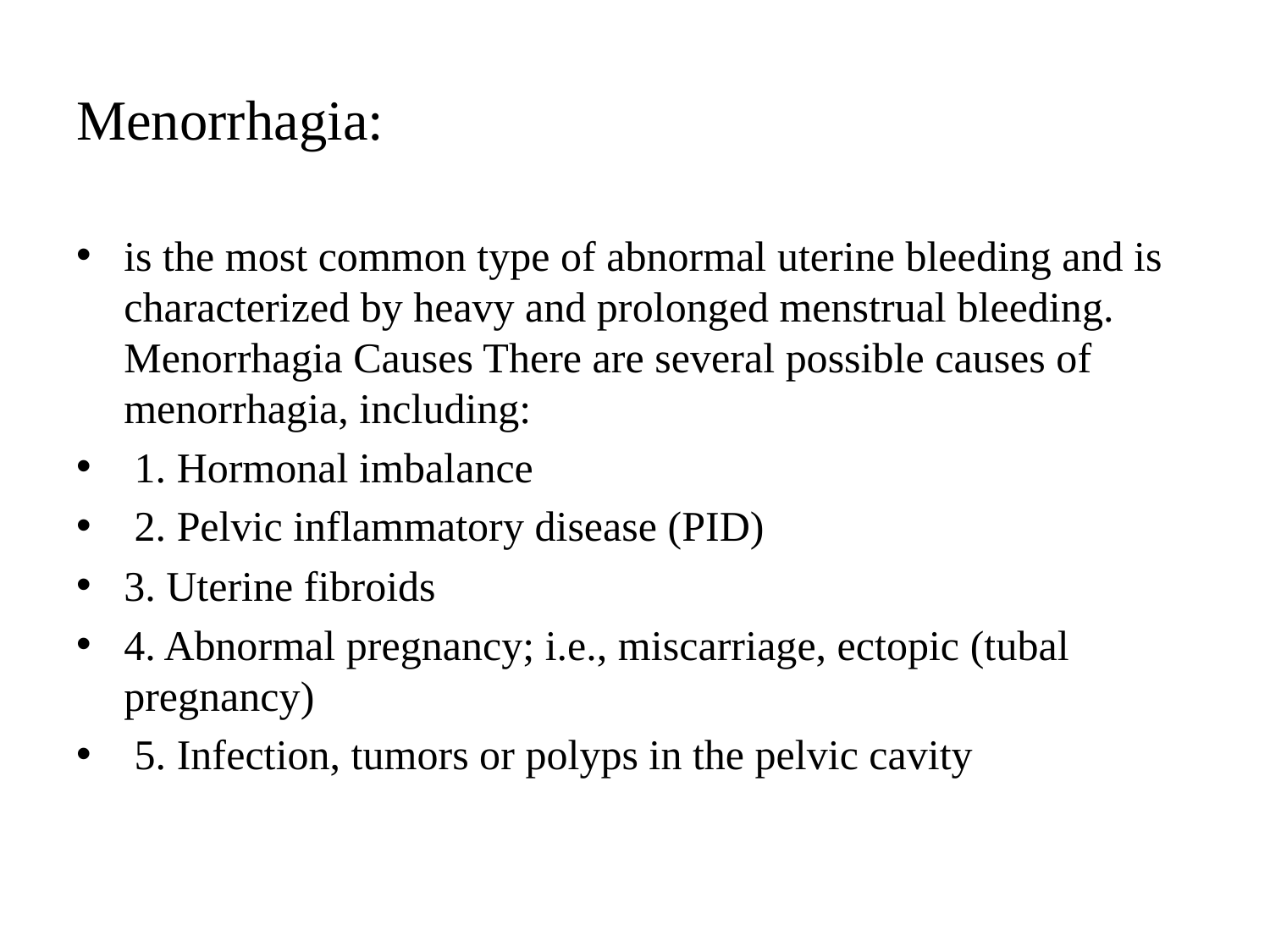

# Menorrhagia:
is the most common type of abnormal uterine bleeding and is characterized by heavy and prolonged menstrual bleeding. Menorrhagia Causes There are several possible causes of menorrhagia, including:
 1. Hormonal imbalance
 2. Pelvic inflammatory disease (PID)
3. Uterine fibroids
4. Abnormal pregnancy; i.e., miscarriage, ectopic (tubal pregnancy)
 5. Infection, tumors or polyps in the pelvic cavity